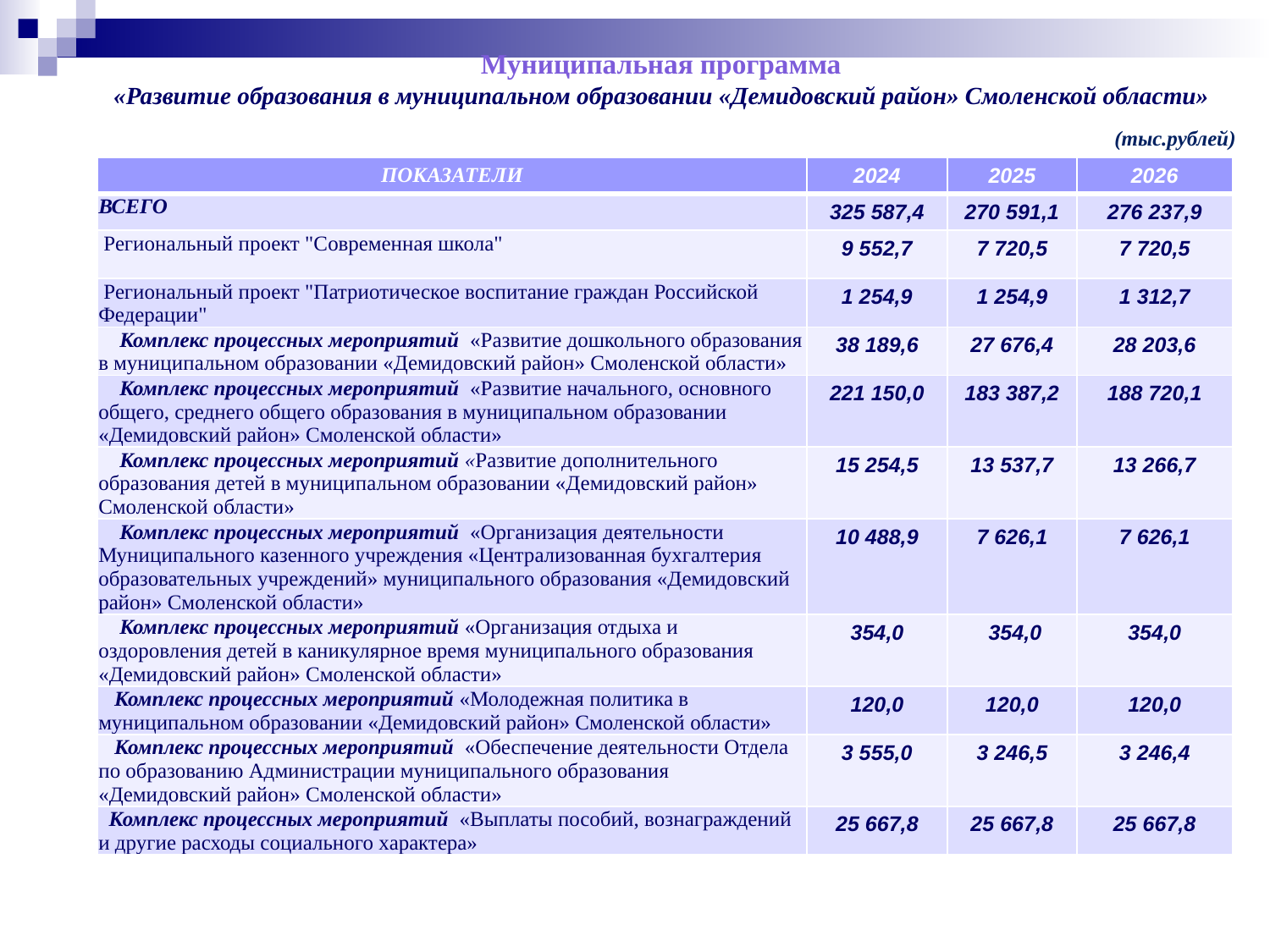

Муниципальная программа
«Развитие образования в муниципальном образовании «Демидовский район» Смоленской области»
(тыс.рублей)
| ПОКАЗАТЕЛИ | 2024 | 2025 | 2026 |
| --- | --- | --- | --- |
| ВСЕГО | 325 587,4 | 270 591,1 | 276 237,9 |
| Региональный проект "Современная школа" | 9 552,7 | 7 720,5 | 7 720,5 |
| Региональный проект "Патриотическое воспитание граждан Российской Федерации" | 1 254,9 | 1 254,9 | 1 312,7 |
| Комплекс процессных мероприятий «Развитие дошкольного образования в муниципальном образовании «Демидовский район» Смоленской области» | 38 189,6 | 27 676,4 | 28 203,6 |
| Комплекс процессных мероприятий «Развитие начального, основного общего, среднего общего образования в муниципальном образовании «Демидовский район» Смоленской области» | 221 150,0 | 183 387,2 | 188 720,1 |
| Комплекс процессных мероприятий «Развитие дополнительного образования детей в муниципальном образовании «Демидовский район» Смоленской области» | 15 254,5 | 13 537,7 | 13 266,7 |
| Комплекс процессных мероприятий «Организация деятельности Муниципального казенного учреждения «Централизованная бухгалтерия образовательных учреждений» муниципального образования «Демидовский район» Смоленской области» | 10 488,9 | 7 626,1 | 7 626,1 |
| Комплекс процессных мероприятий «Организация отдыха и оздоровления детей в каникулярное время муниципального образования «Демидовский район» Смоленской области» | 354,0 | 354,0 | 354,0 |
| Комплекс процессных мероприятий «Молодежная политика в муниципальном образовании «Демидовский район» Смоленской области» | 120,0 | 120,0 | 120,0 |
| Комплекс процессных мероприятий «Обеспечение деятельности Отдела по образованию Администрации муниципального образования «Демидовский район» Смоленской области» | 3 555,0 | 3 246,5 | 3 246,4 |
| Комплекс процессных мероприятий «Выплаты пособий, вознаграждений и другие расходы социального характера» | 25 667,8 | 25 667,8 | 25 667,8 |